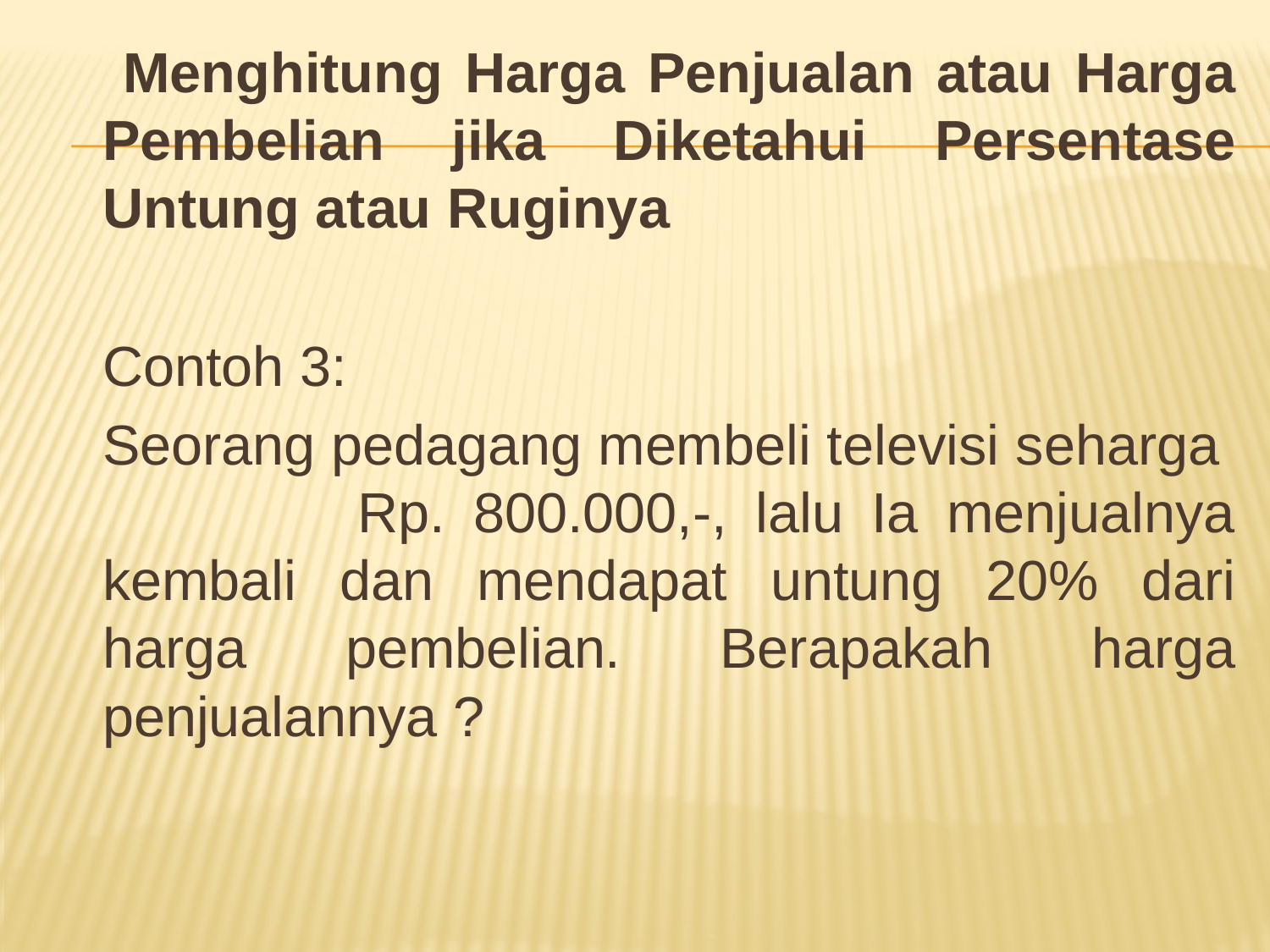

Menghitung Harga Penjualan atau Harga Pembelian jika Diketahui Persentase Untung atau Ruginya

	Contoh 3:
	Seorang pedagang membeli televisi seharga           Rp. 800.000,-, lalu Ia menjualnya kembali dan mendapat untung 20% dari harga pembelian. Berapakah harga penjualannya ?